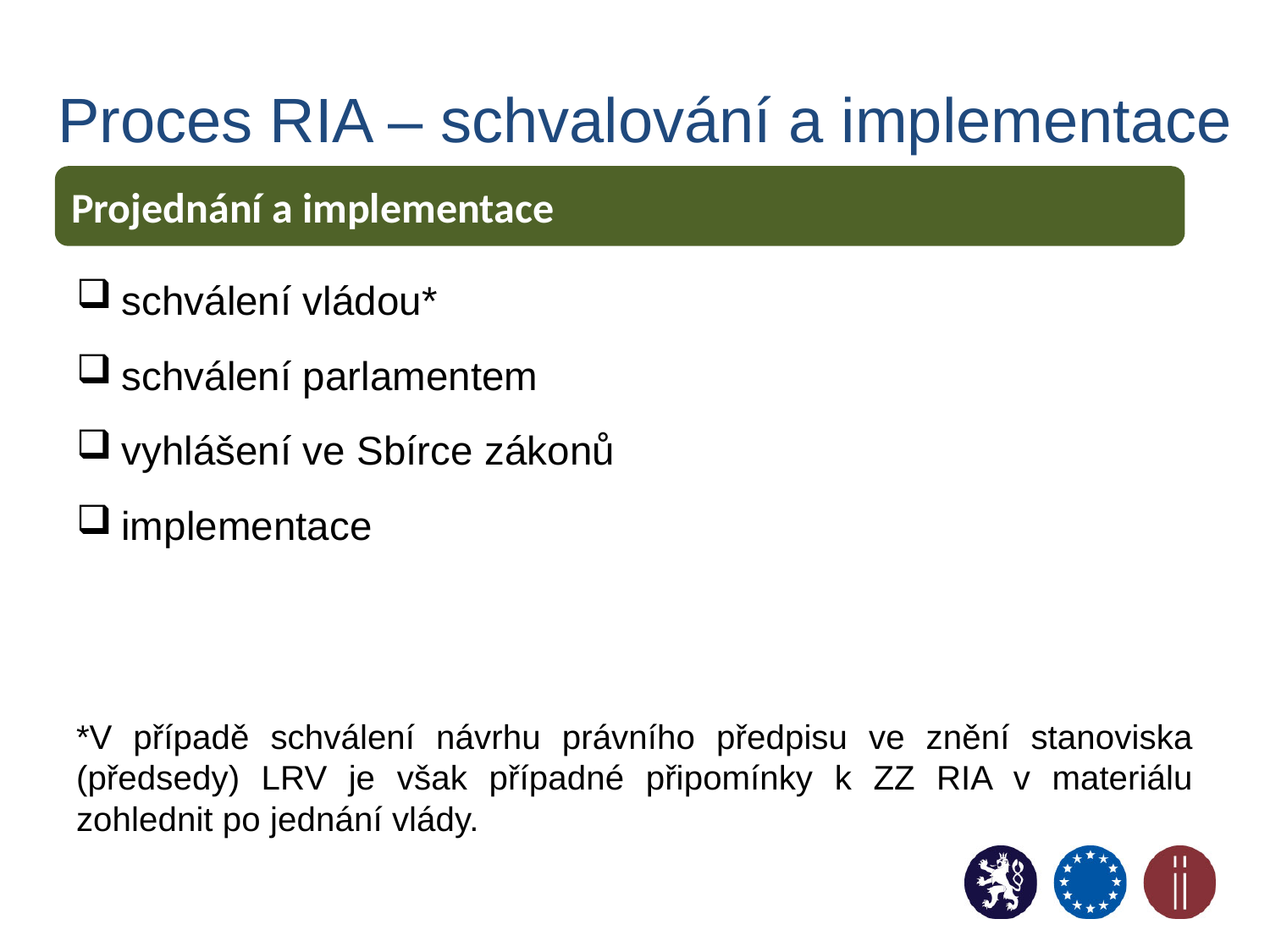

# Proces RIA – schvalování a implementace
Projednání a implementace

schválení vládou*
schválení parlamentem
vyhlášení ve Sbírce zákonů
implementace

*V případě schválení návrhu právního předpisu ve znění stanoviska (předsedy) LRV je však případné připomínky k ZZ RIA v materiálu zohlednit po jednání vlády.